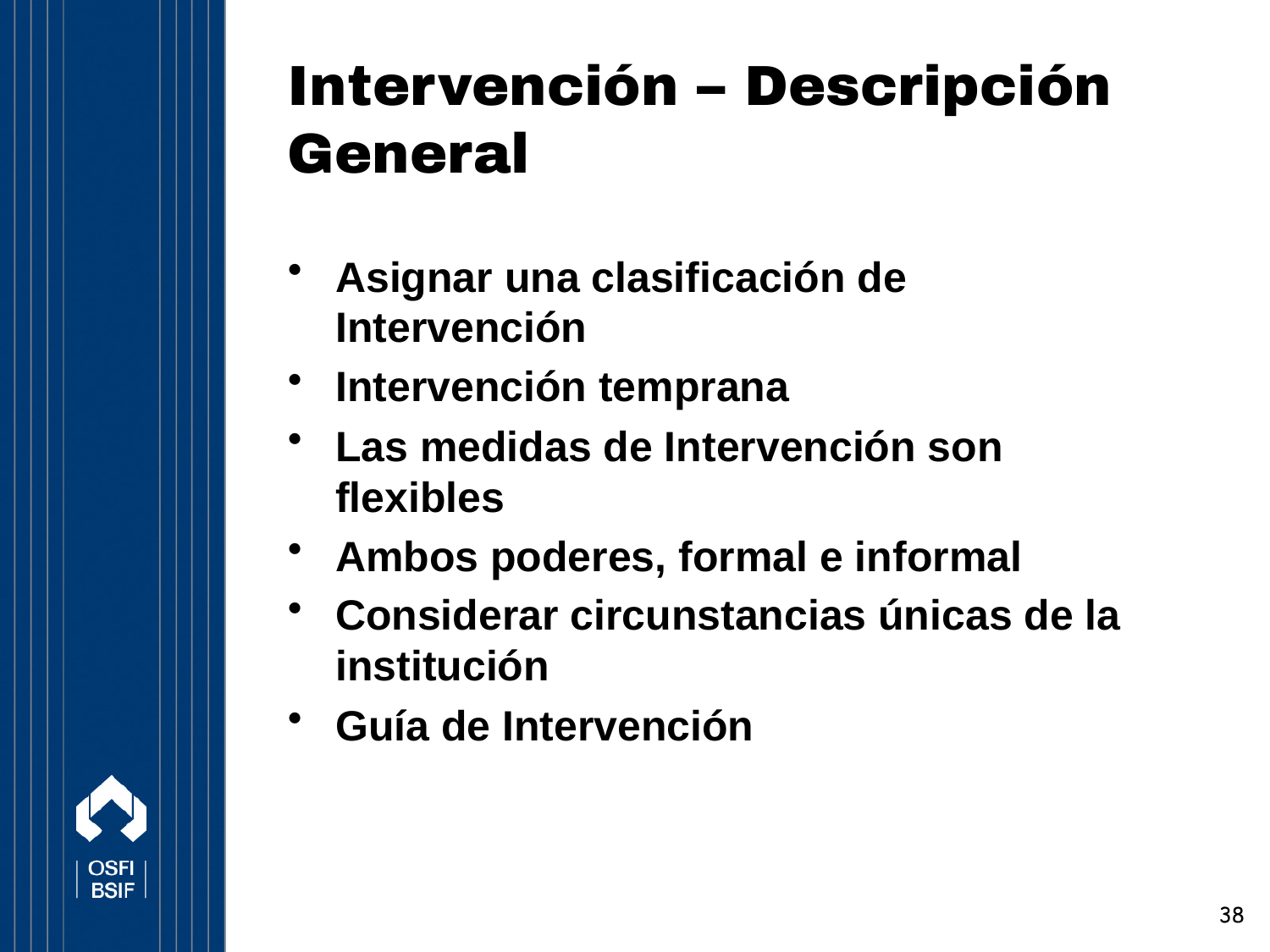

# Intervención – Descripción General
Asignar una clasificación de Intervención
Intervención temprana
Las medidas de Intervención son flexibles
Ambos poderes, formal e informal
Considerar circunstancias únicas de la institución
Guía de Intervención